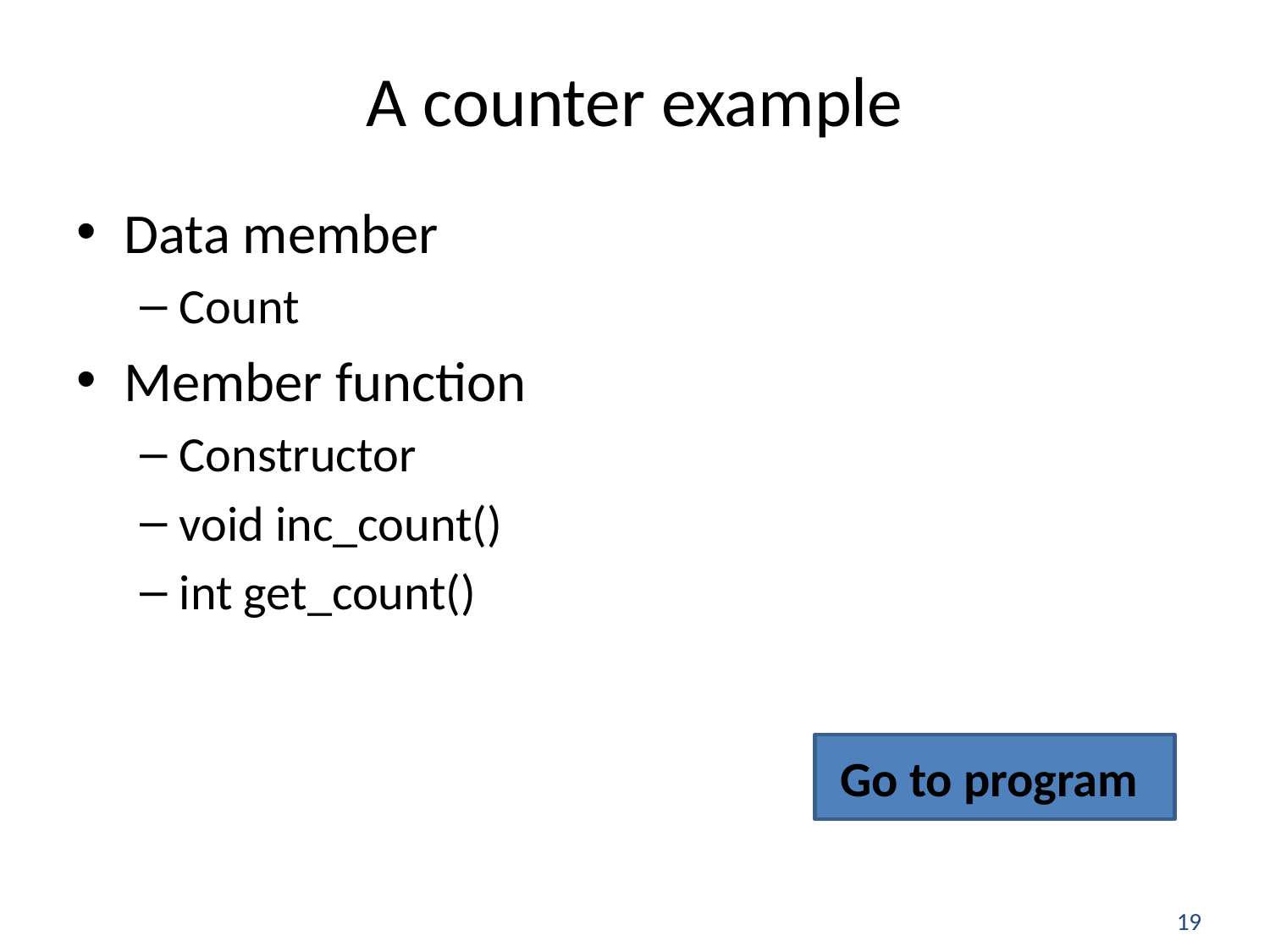

# A counter example
Data member
Count
Member function
Constructor
void inc_count()
int get_count()
Go to program